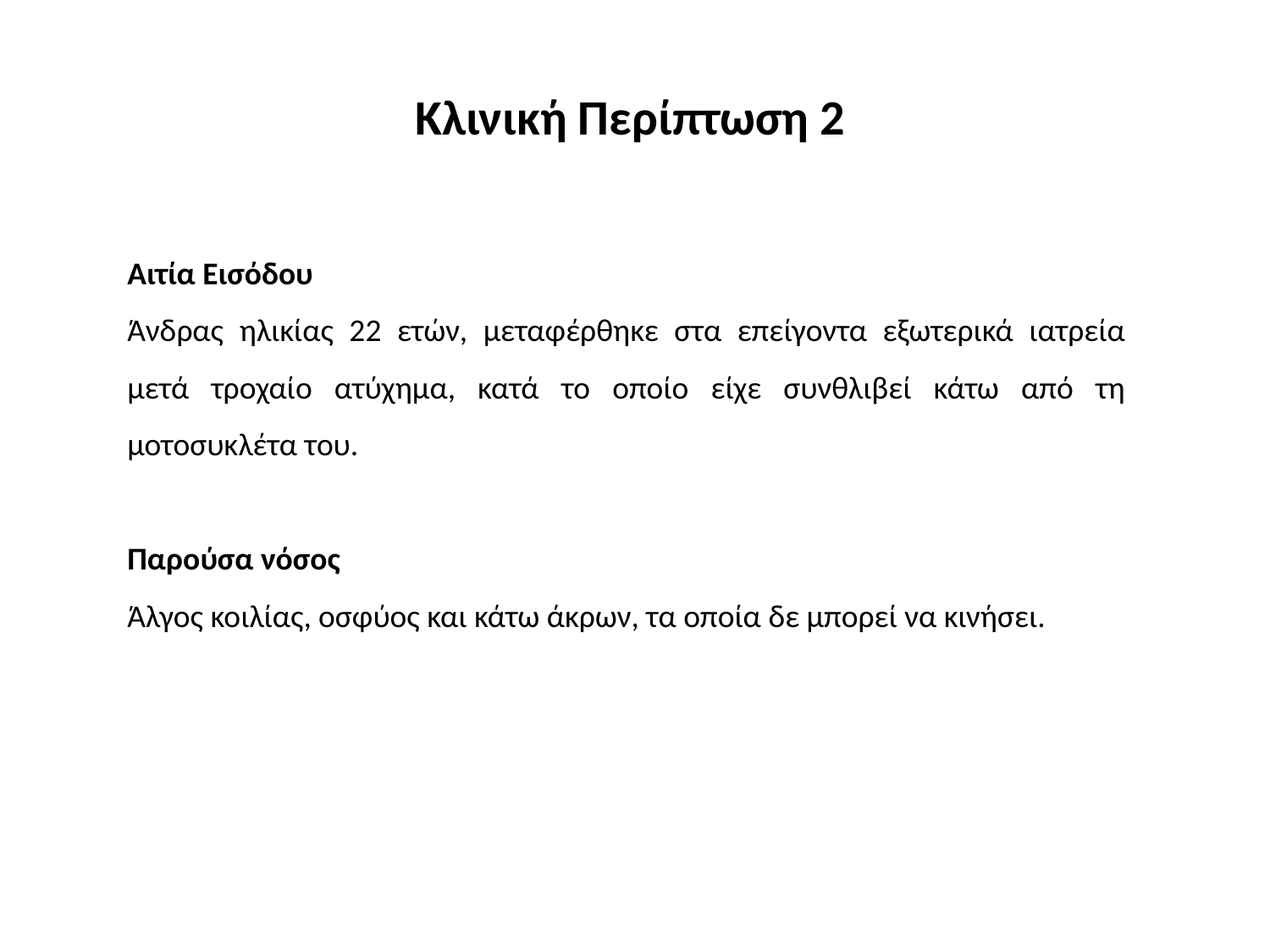

Κλινική Περίπτωση 2

Αιτία Εισόδου
Άνδρας ηλικίας 22 ετών, μεταφέρθηκε στα επείγοντα εξωτερικά ιατρεία μετά τροχαίο ατύχημα, κατά το οποίο είχε συνθλιβεί κάτω από τη μοτοσυκλέτα του.

Παρούσα νόσος
Άλγος κοιλίας, οσφύος και κάτω άκρων, τα οποία δε μπορεί να κινήσει.